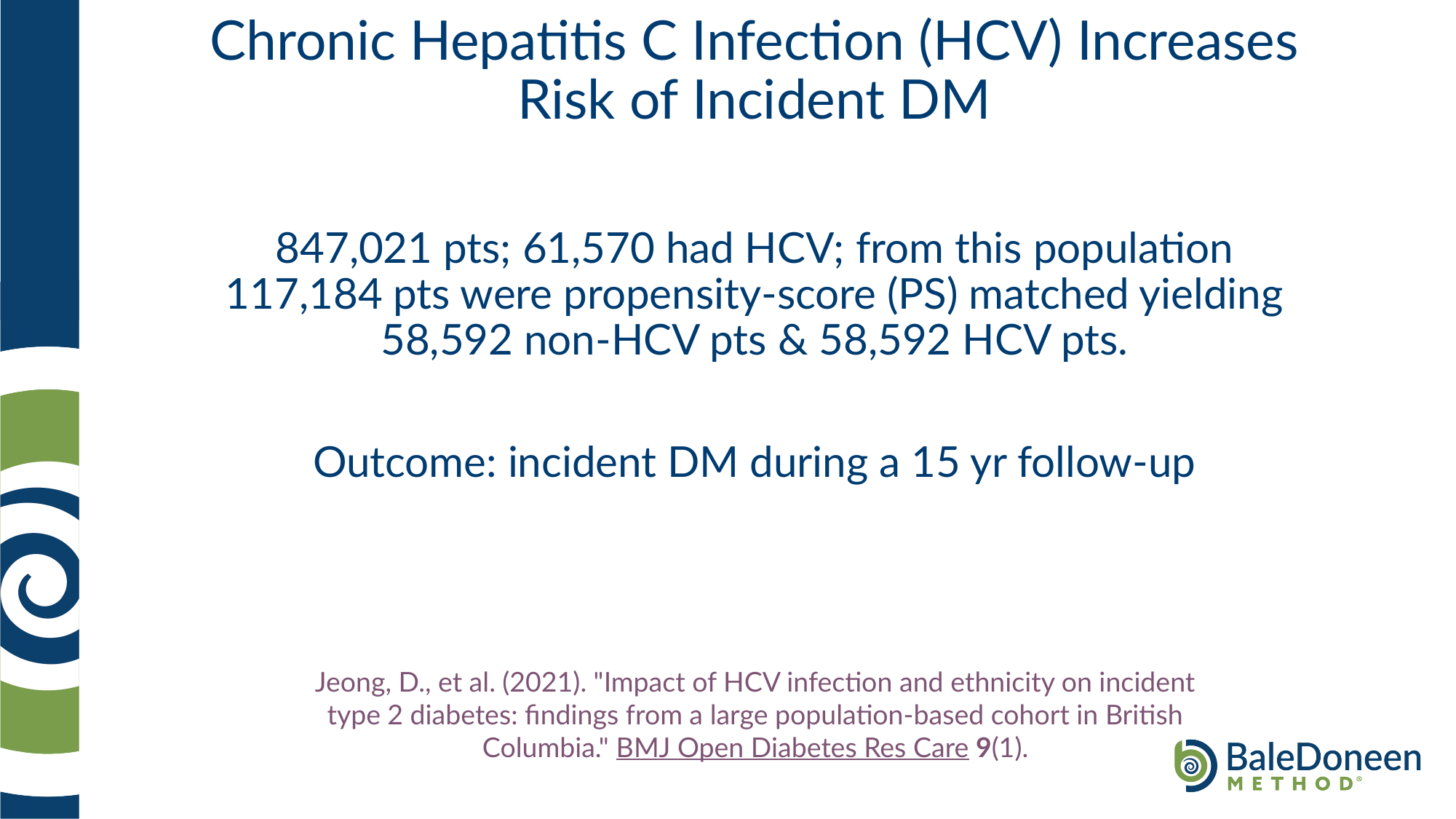

# Chronic Hepatitis C Infection (HCV) Increases Risk of Incident DM
847,021 pts; 61,570 had HCV; from this population 117,184 pts were propensity-score (PS) matched yielding 58,592 non-HCV pts & 58,592 HCV pts.

Outcome: incident DM during a 15 yr follow-up
Jeong, D., et al. (2021). "Impact of HCV infection and ethnicity on incident type 2 diabetes: findings from a large population-based cohort in British Columbia." BMJ Open Diabetes Res Care 9(1).